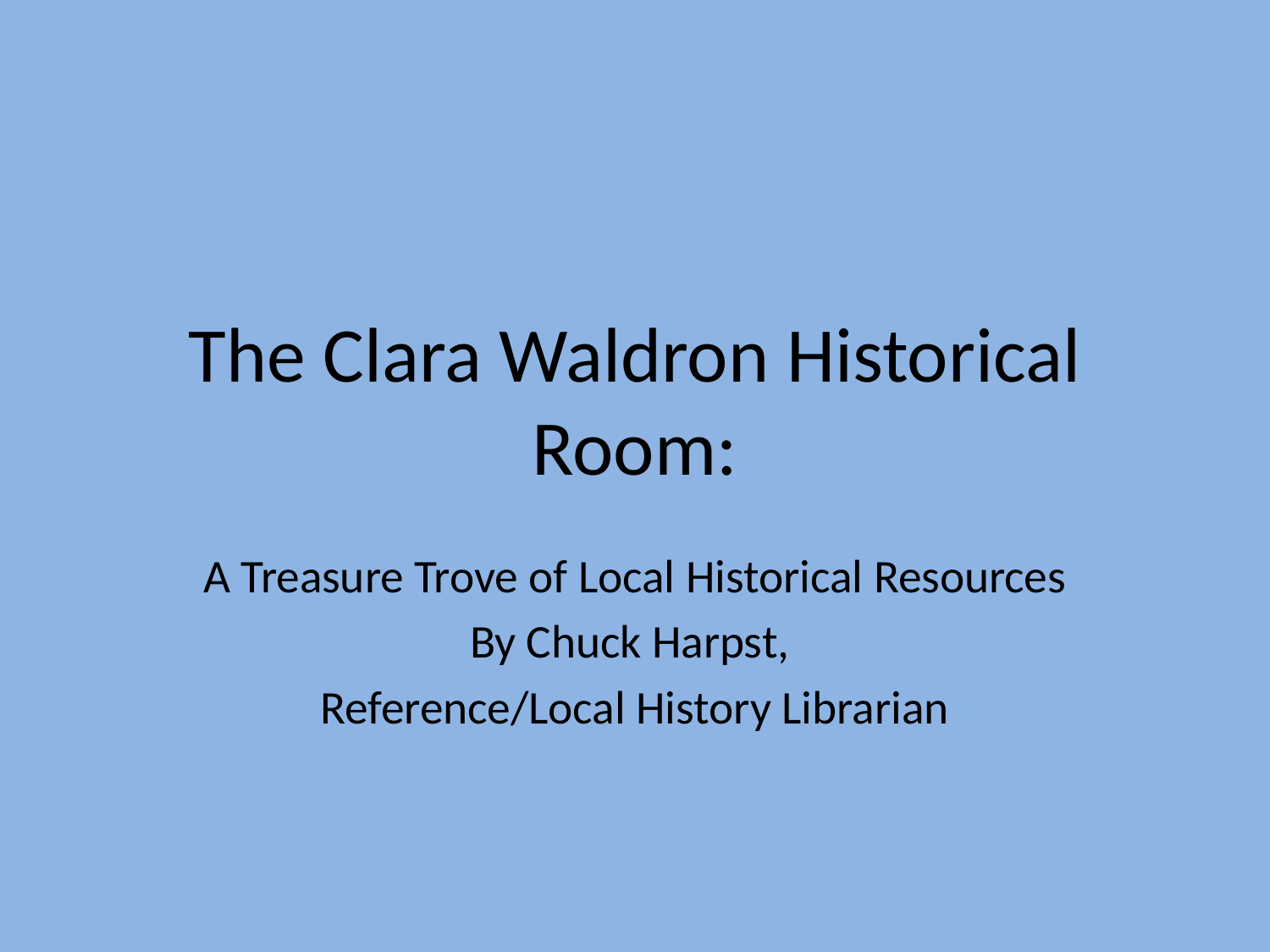

# The Clara Waldron Historical Room:
A Treasure Trove of Local Historical Resources
By Chuck Harpst,
Reference/Local History Librarian